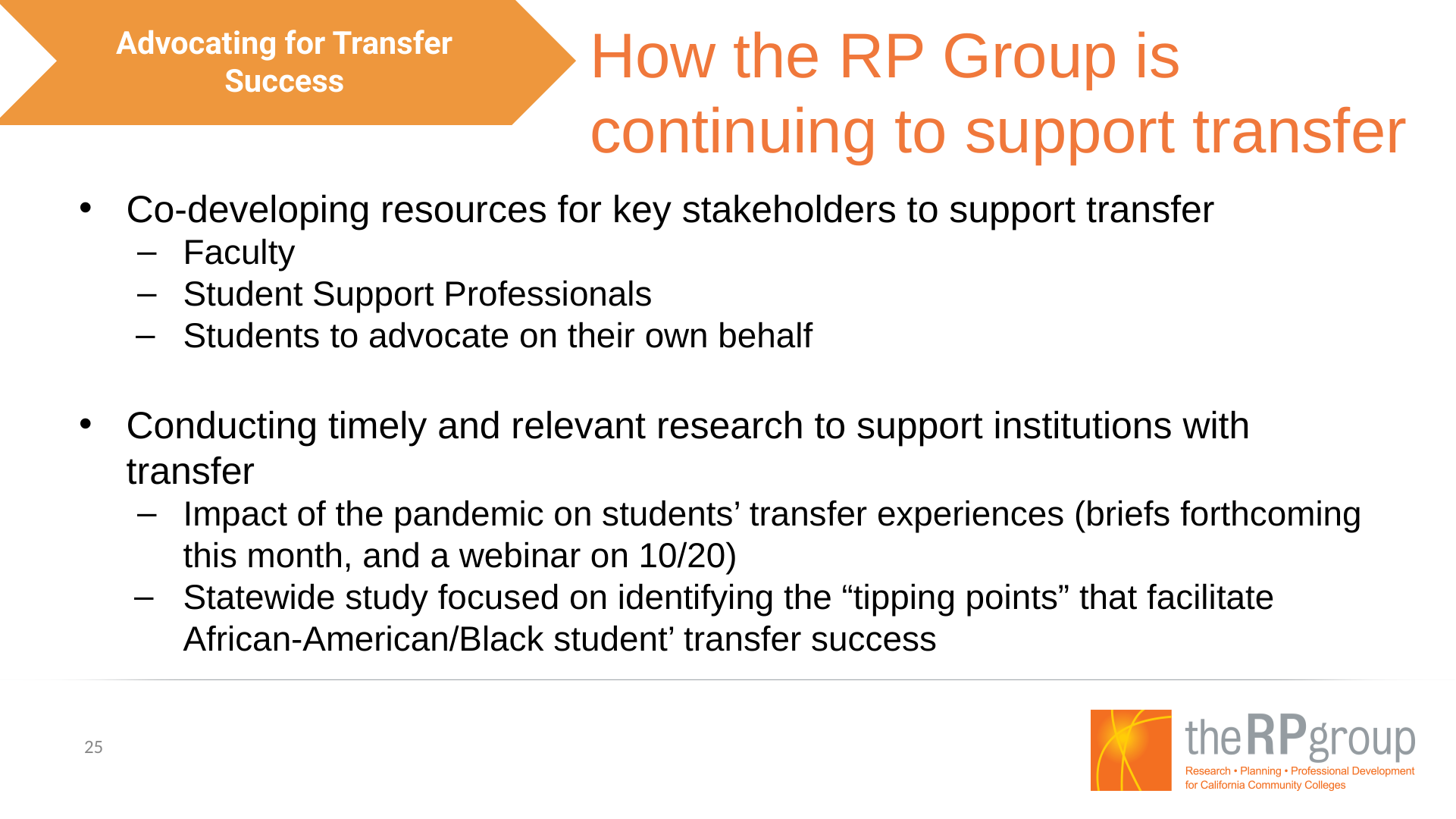

Advocating for Transfer Success
# How the RP Group is continuing to support transfer
Co-developing resources for key stakeholders to support transfer
Faculty
Student Support Professionals
Students to advocate on their own behalf
Conducting timely and relevant research to support institutions with transfer
Impact of the pandemic on students’ transfer experiences (briefs forthcoming this month, and a webinar on 10/20)
Statewide study focused on identifying the “tipping points” that facilitate African-American/Black student’ transfer success
25